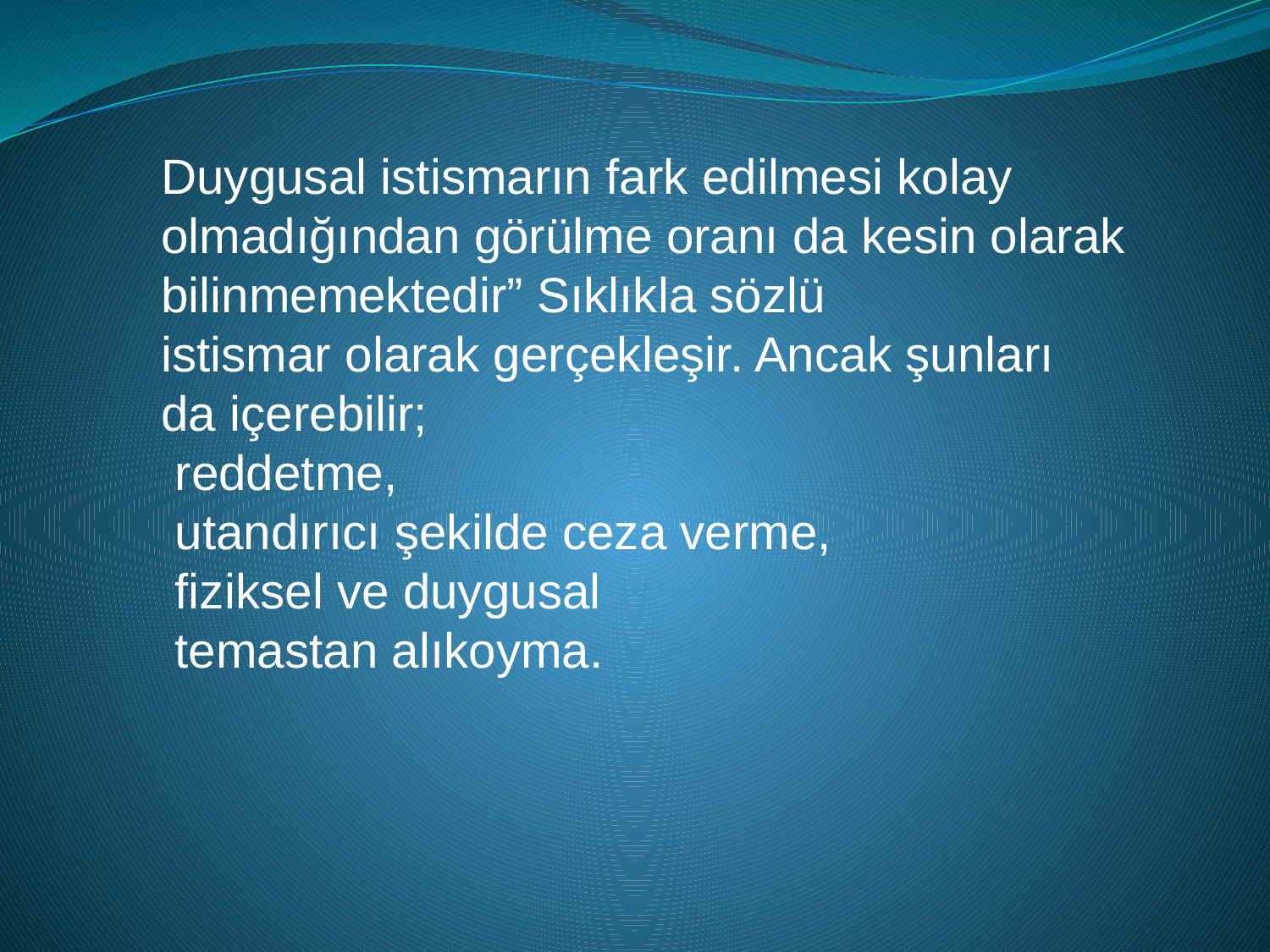

Duygusal istismarın fark edilmesi kolay olmadığından görülme oranı da kesin olarak bilinmemektedir” Sıklıkla sözlü
istismar olarak gerçekleşir. Ancak şunları
da içerebilir;
 reddetme,
 utandırıcı şekilde ceza verme,
 fiziksel ve duygusal
 temastan alıkoyma.